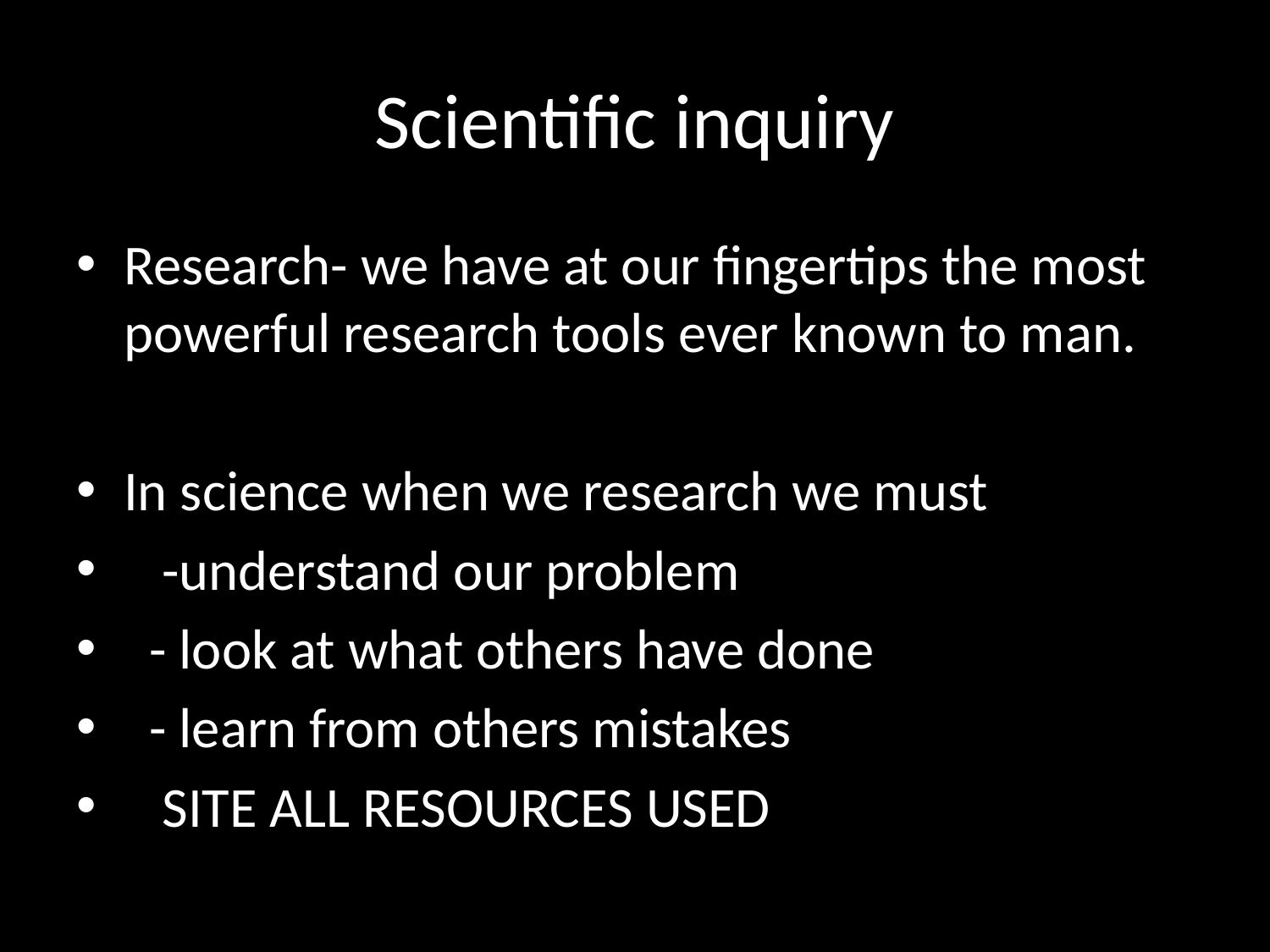

# Scientific inquiry
Research- we have at our fingertips the most powerful research tools ever known to man.

In science when we research we must
   -understand our problem
  - look at what others have done
  - learn from others mistakes
   SITE ALL RESOURCES USED